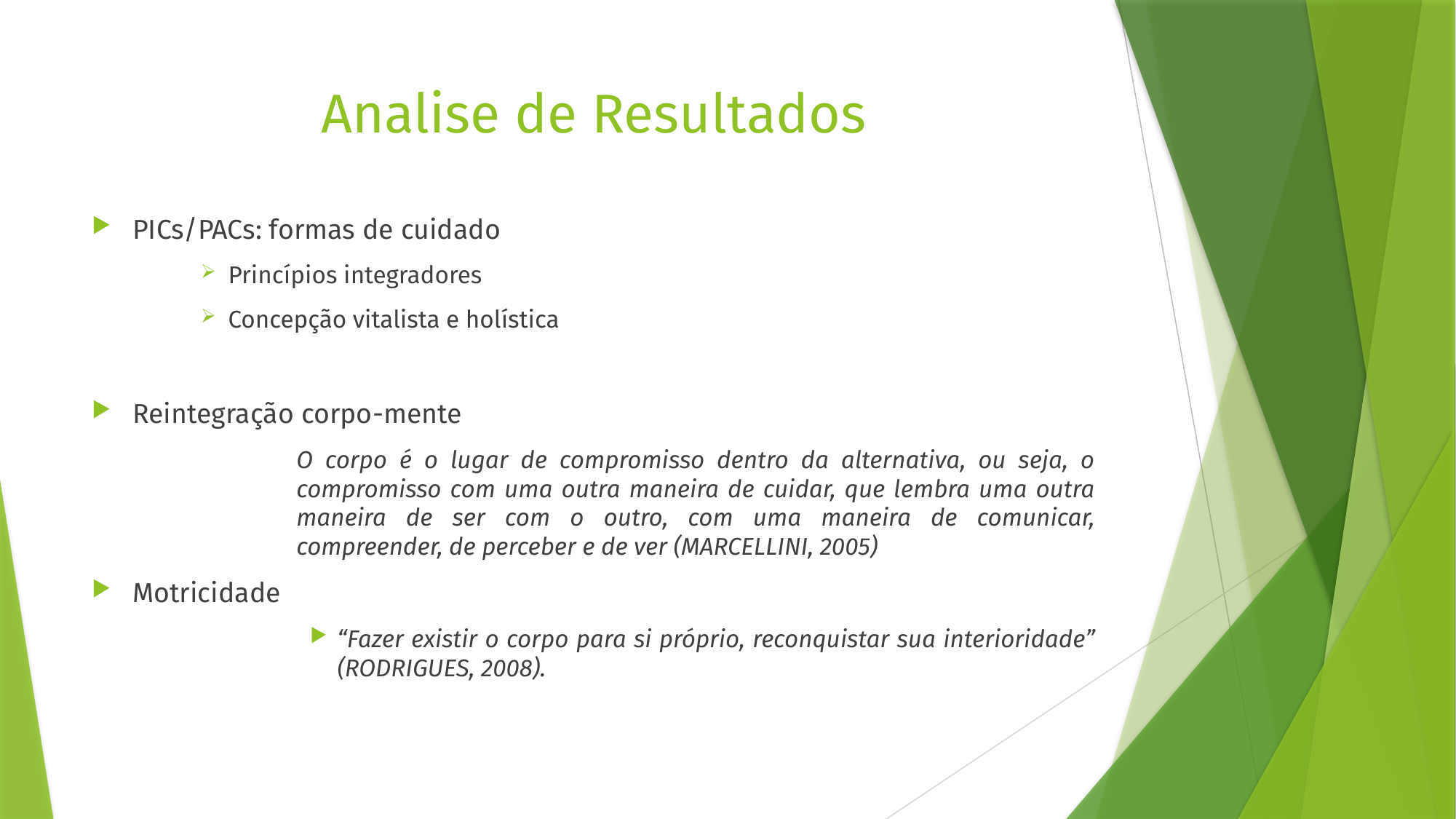

# Analise de Resultados

PICs/PACs: formas de cuidado
Princípios integradores
Concepção vitalista e holística

Reintegração corpo-mente
O corpo é o lugar de compromisso dentro da alternativa, ou seja, o compromisso com uma outra maneira de cuidar, que lembra uma outra maneira de ser com o outro, com uma maneira de comunicar, compreender, de perceber e de ver (MARCELLINI, 2005)
Motricidade
“Fazer existir o corpo para si próprio, reconquistar sua interioridade” (RODRIGUES, 2008).